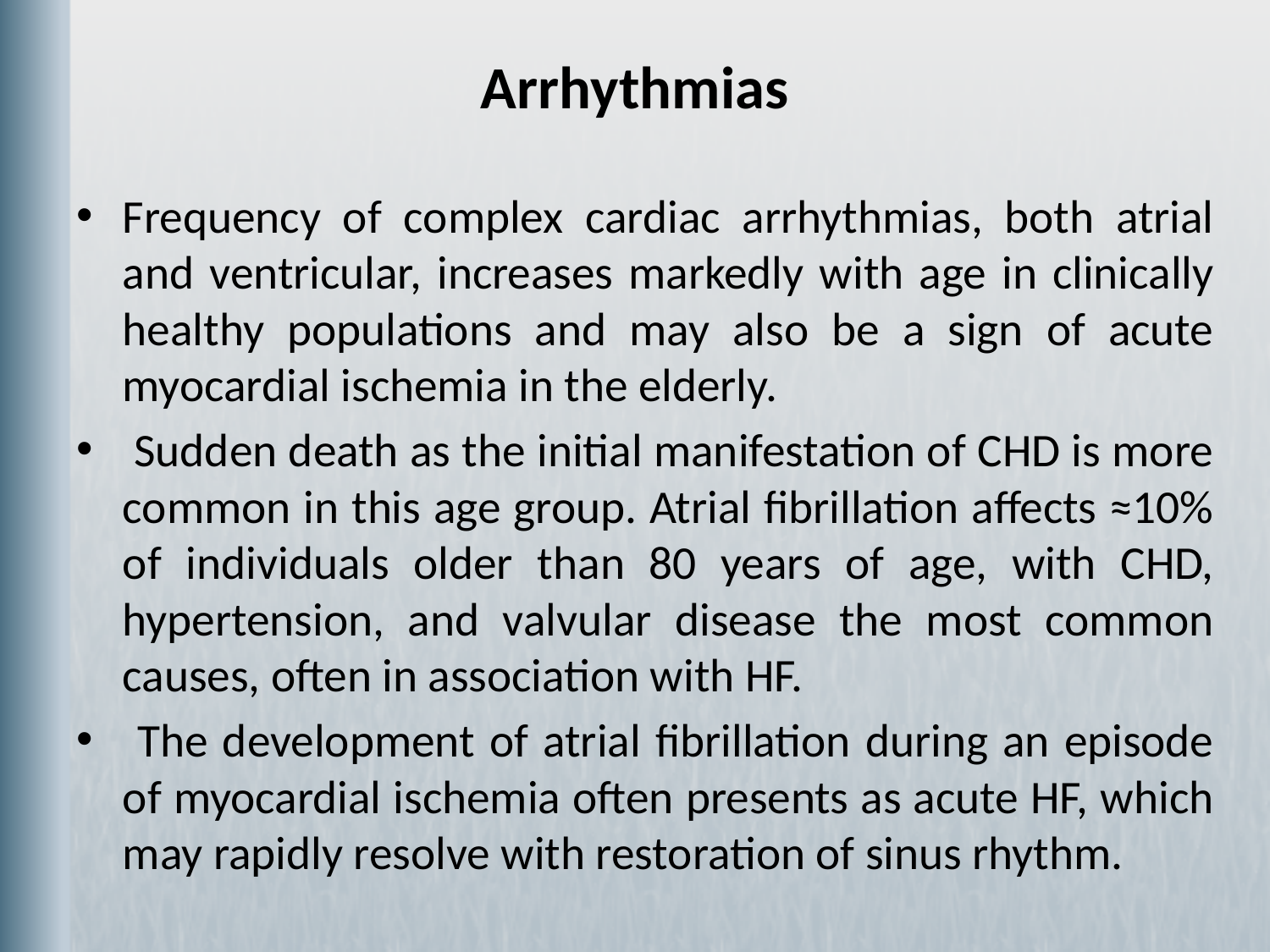

# Arrhythmias
Frequency of complex cardiac arrhythmias, both atrial and ventricular, increases markedly with age in clinically healthy populations and may also be a sign of acute myocardial ischemia in the elderly.
 Sudden death as the initial manifestation of CHD is more common in this age group. Atrial fibrillation affects ≈10% of individuals older than 80 years of age, with CHD, hypertension, and valvular disease the most common causes, often in association with HF.
 The development of atrial fibrillation during an episode of myocardial ischemia often presents as acute HF, which may rapidly resolve with restoration of sinus rhythm.